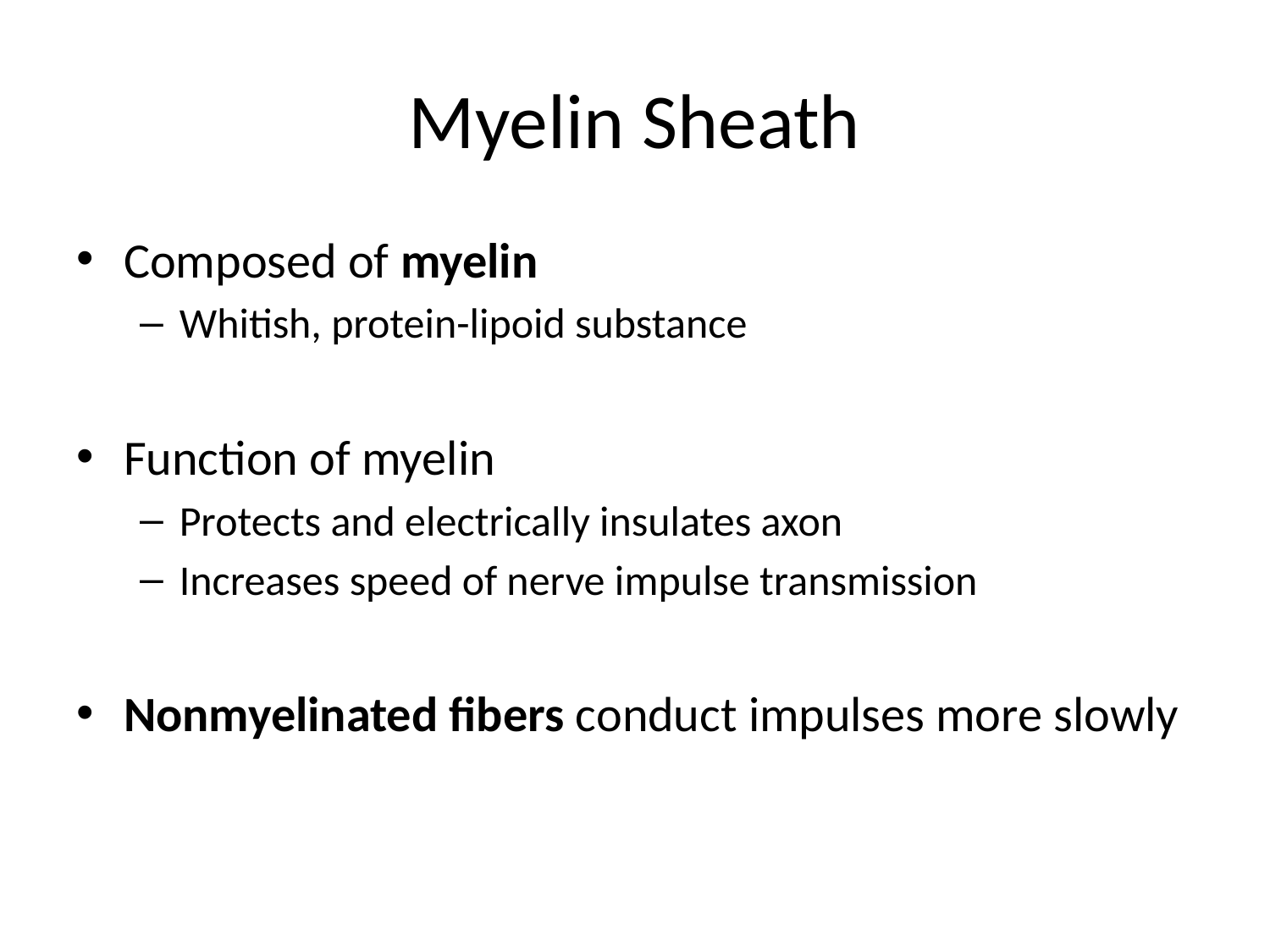

# Myelin Sheath
Composed of myelin
Whitish, protein-lipoid substance

Function of myelin
Protects and electrically insulates axon
Increases speed of nerve impulse transmission

Nonmyelinated fibers conduct impulses more slowly